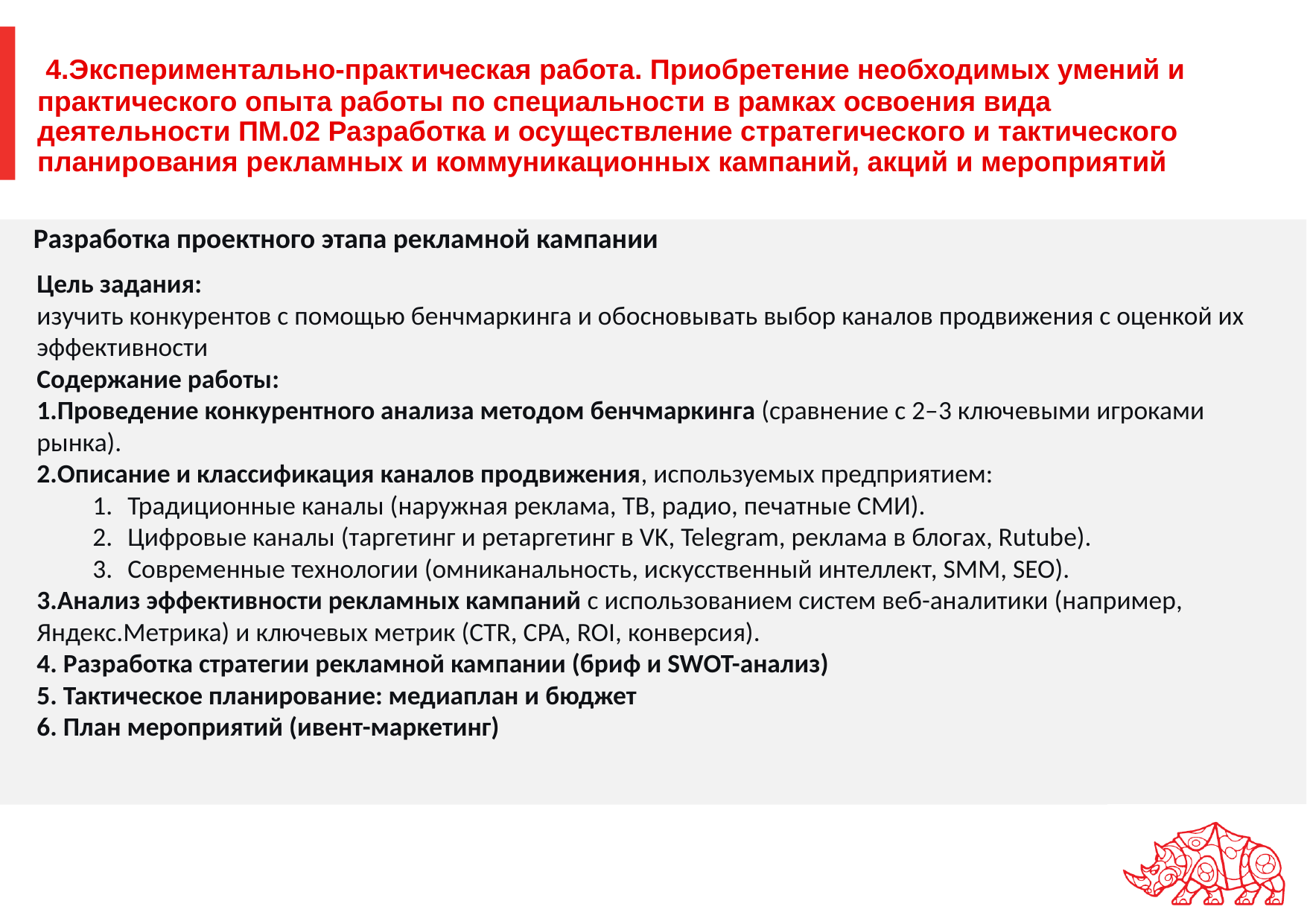

# 4.Экспериментально-практическая работа. Приобретение необходимых умений и практического опыта работы по специальности в рамках освоения вида деятельности ПМ.02 Разработка и осуществление стратегического и тактического планирования рекламных и коммуникационных кампаний, акций и мероприятий
Разработка проектного этапа рекламной кампании
Цель задания:
изучить конкурентов с помощью бенчмаркинга и обосновывать выбор каналов продвижения с оценкой их эффективности
Содержание работы:
Проведение конкурентного анализа методом бенчмаркинга (сравнение с 2–3 ключевыми игроками рынка).
Описание и классификация каналов продвижения, используемых предприятием:
Традиционные каналы (наружная реклама, ТВ, радио, печатные СМИ).
Цифровые каналы (таргетинг и ретаргетинг в VK, Telegram, реклама в блогах, Rutube).
Современные технологии (омниканальность, искусственный интеллект, SMM, SEO).
Анализ эффективности рекламных кампаний с использованием систем веб-аналитики (например, Яндекс.Метрика) и ключевых метрик (CTR, CPA, ROI, конверсия).
4. Разработка стратегии рекламной кампании (бриф и SWOT-анализ)
5. Тактическое планирование: медиаплан и бюджет
6. План мероприятий (ивент-маркетинг)